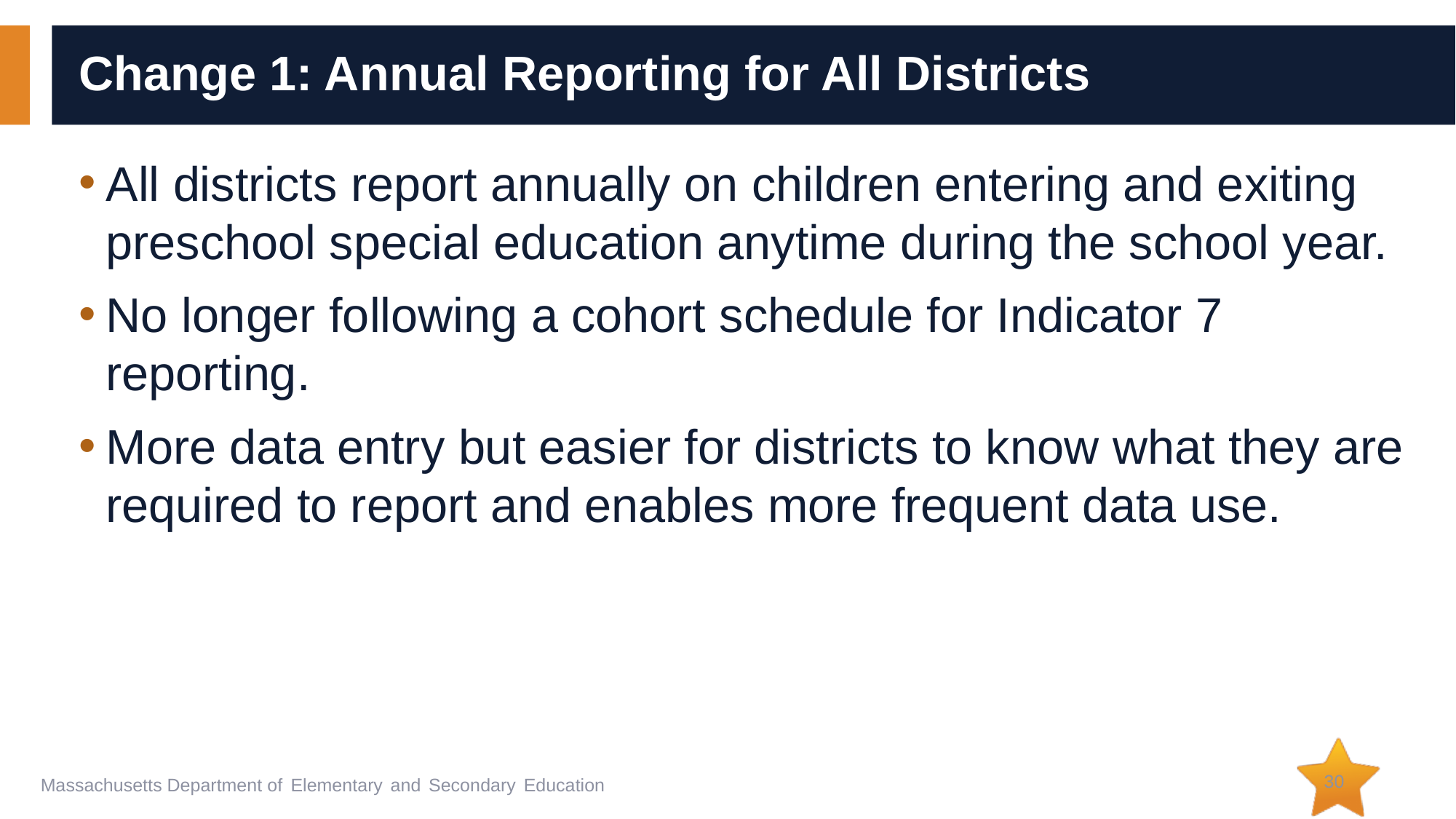

# Change 1: Annual Reporting for All Districts
All districts report annually on children entering and exiting preschool special education anytime during the school year.
No longer following a cohort schedule for Indicator 7 reporting.
More data entry but easier for districts to know what they are required to report and enables more frequent data use.
30